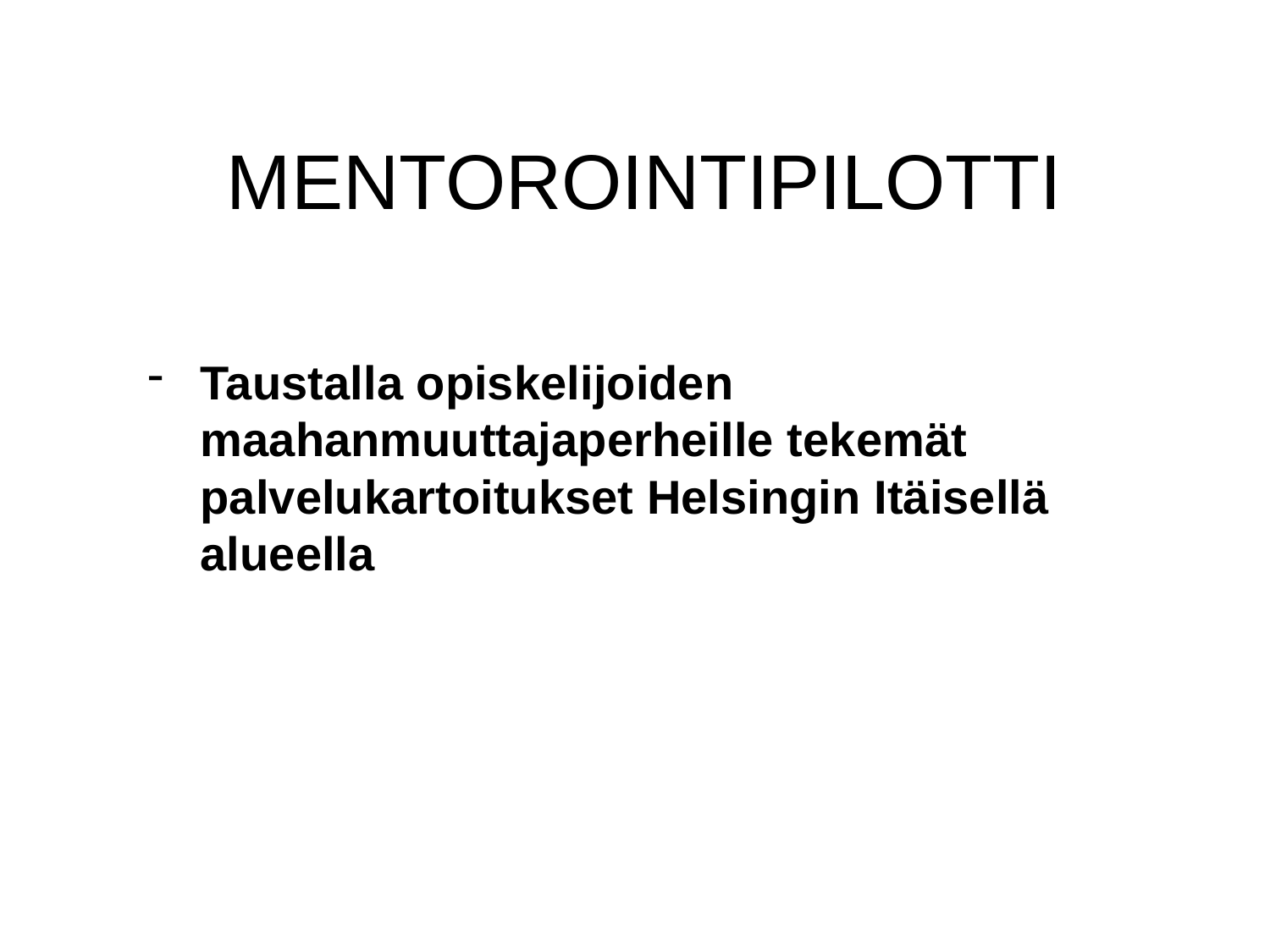

# MENTOROINTIPILOTTI
Taustalla opiskelijoiden maahanmuuttajaperheille tekemät palvelukartoitukset Helsingin Itäisellä alueella